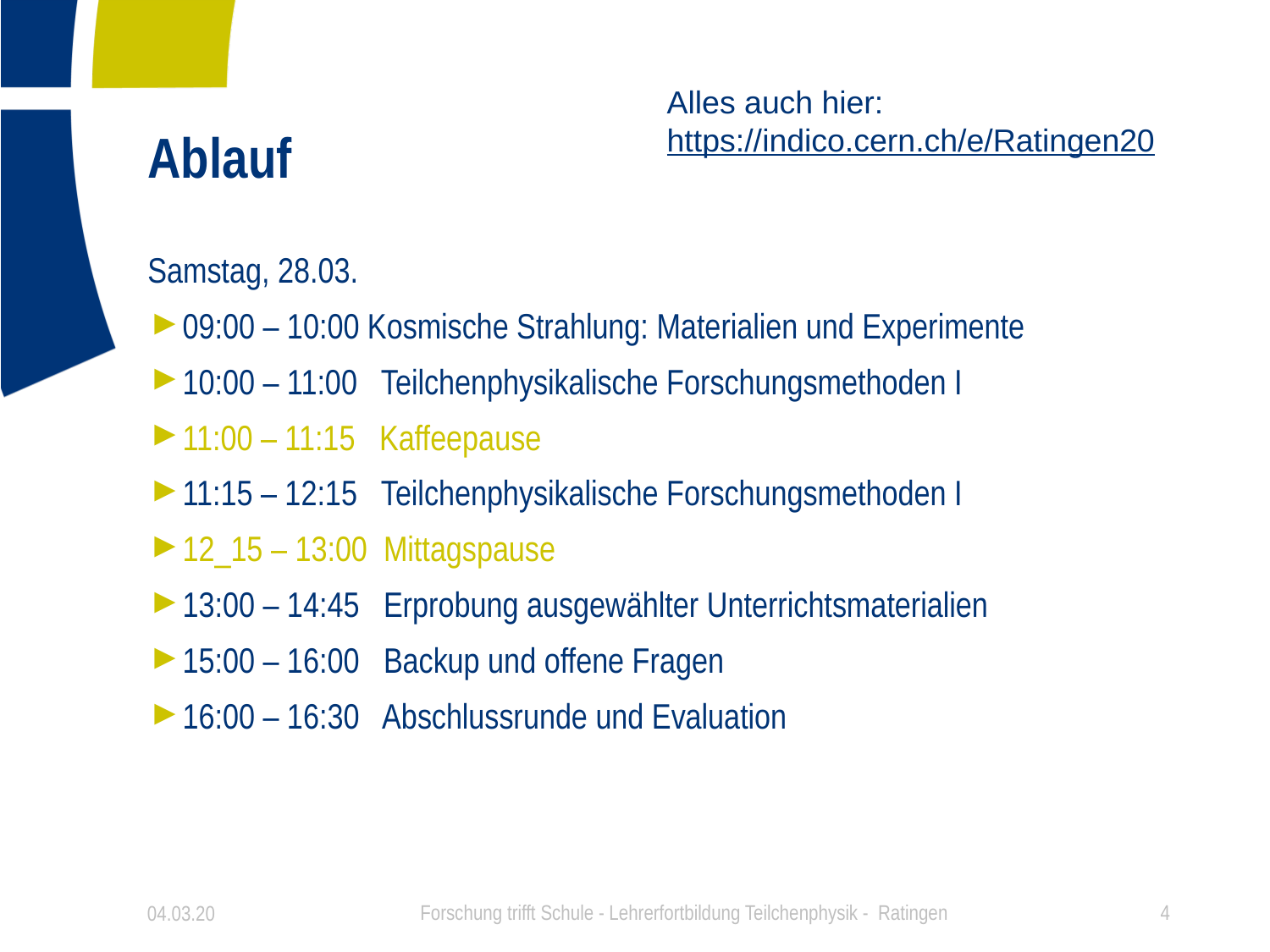

Alles auch hier:
https://indico.cern.ch/e/Ratingen20
# Ablauf
Samstag, 28.03.
09:00 – 10:00 Kosmische Strahlung: Materialien und Experimente
10:00 – 11:00   Teilchenphysikalische Forschungsmethoden I
11:00 – 11:15   Kaffeepause
11:15 – 12:15   Teilchenphysikalische Forschungsmethoden I
12_15 – 13:00  Mittagspause
13:00 – 14:45   Erprobung ausgewählter Unterrichtsmaterialien
15:00 – 16:00   Backup und offene Fragen
16:00 – 16:30   Abschlussrunde und Evaluation

04.03.20
Forschung trifft Schule - Lehrerfortbildung Teilchenphysik -  Ratingen
4